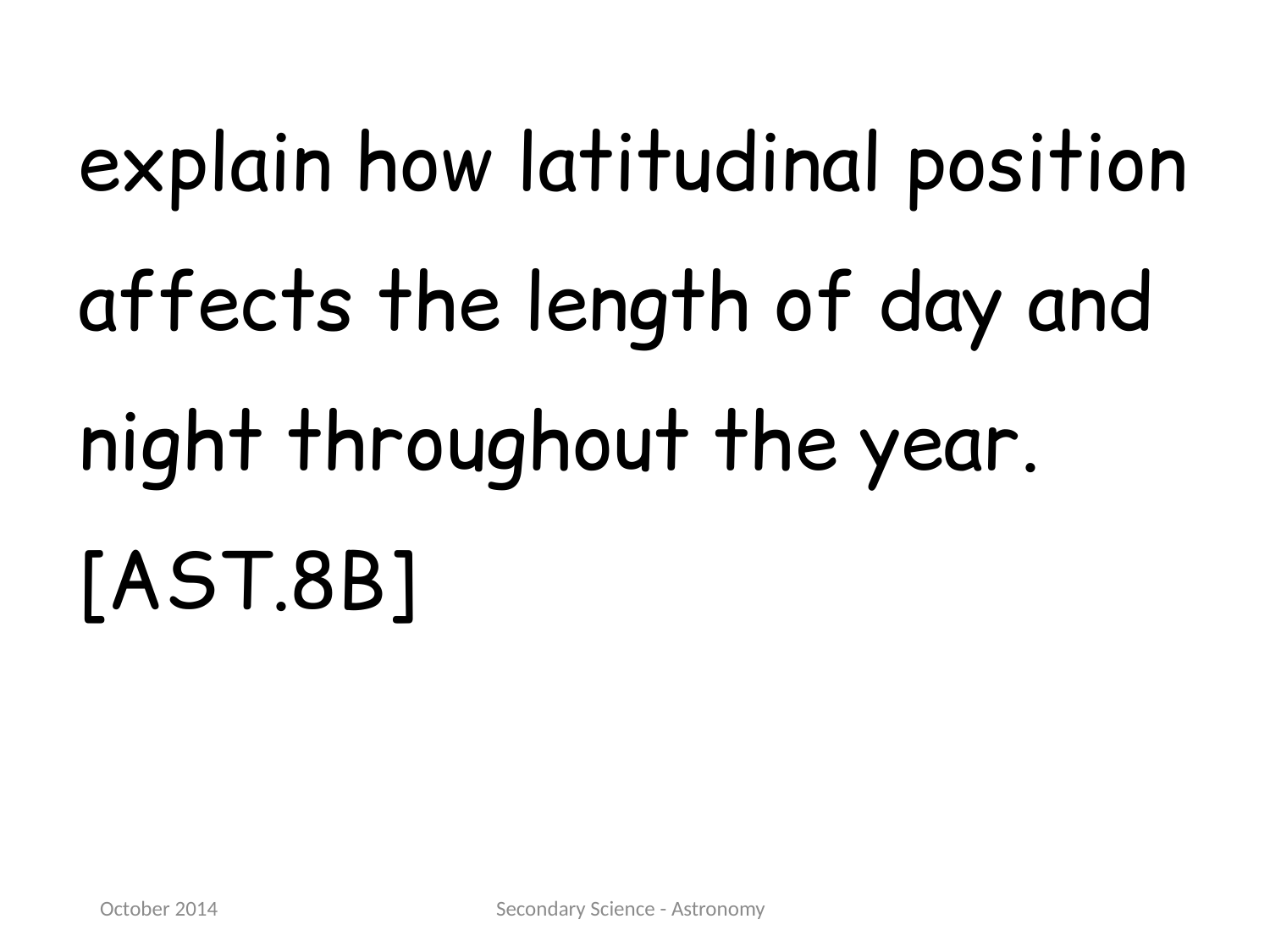

explain how latitudinal position affects the length of day and night throughout the year.[AST.8B]
October 2014
Secondary Science - Astronomy